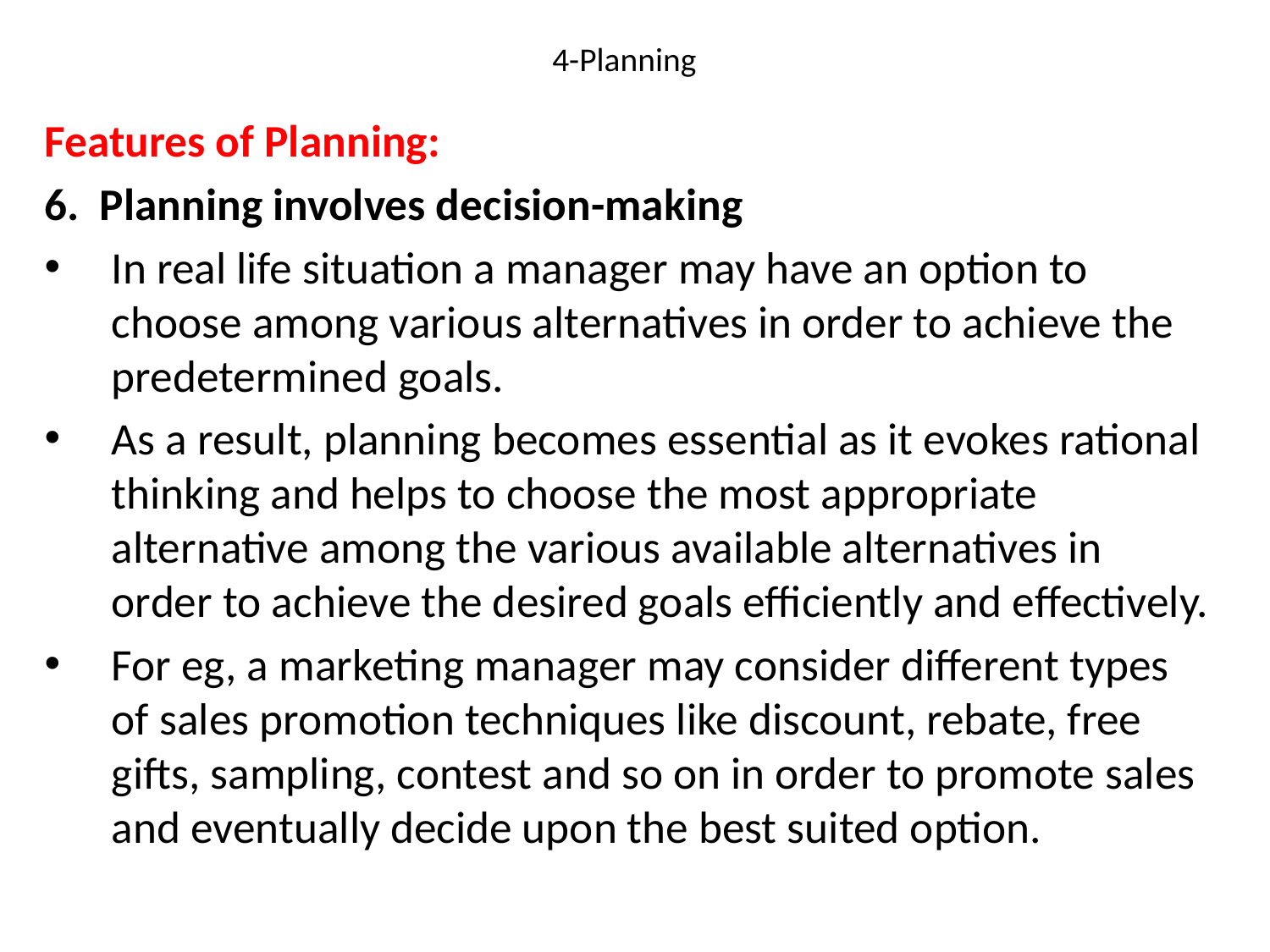

# 4-Planning
Features of Planning:
6.  Planning involves decision-making
In real life situation a manager may have an option to choose among various alternatives in order to achieve the predetermined goals.
As a result, planning becomes essential as it evokes rational thinking and helps to choose the most appropriate alternative among the various available alternatives in order to achieve the desired goals efficiently and effectively.
For eg, a marketing manager may consider different types of sales promotion techniques like discount, rebate, free gifts, sampling, contest and so on in order to promote sales and eventually decide upon the best suited option.